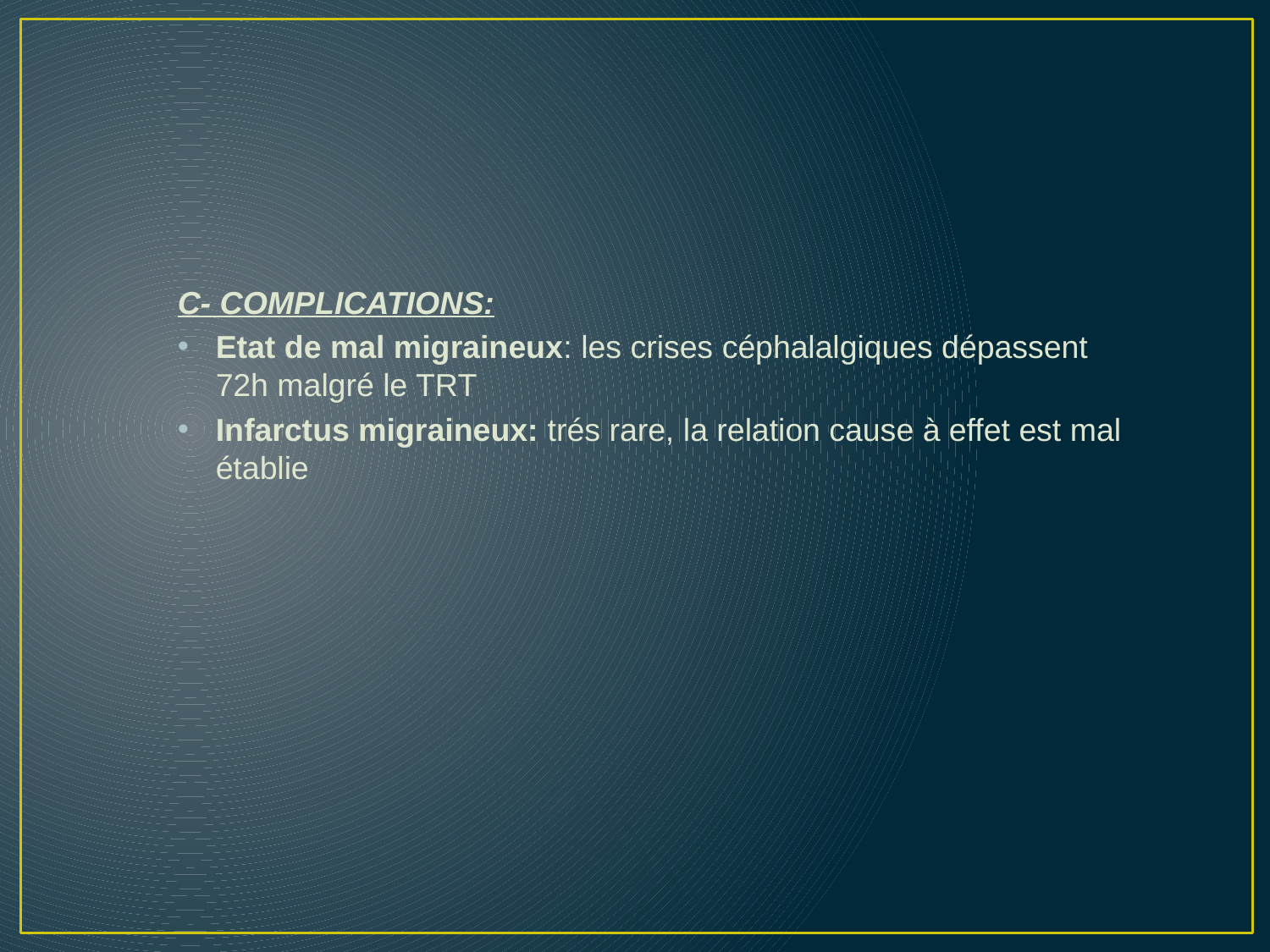

#
C- COMPLICATIONS:
Etat de mal migraineux: les crises céphalalgiques dépassent 72h malgré le TRT
Infarctus migraineux: trés rare, la relation cause à effet est mal établie